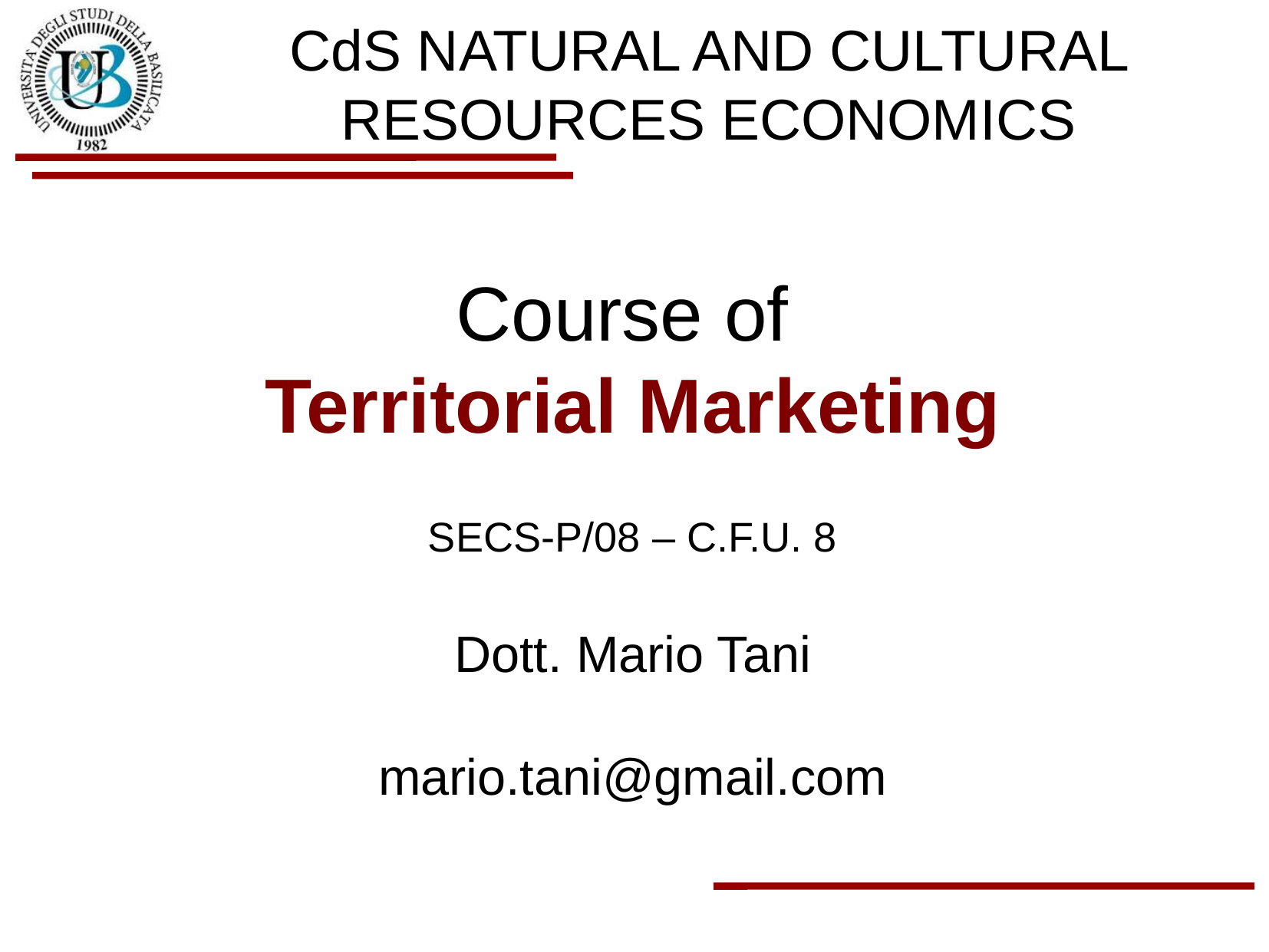

CdS NATURAL AND CULTURAL RESOURCES ECONOMICS
Course of
Territorial Marketing

SECS-P/08 – C.F.U. 8

Dott. Mario Tani

mario.tani@gmail.com